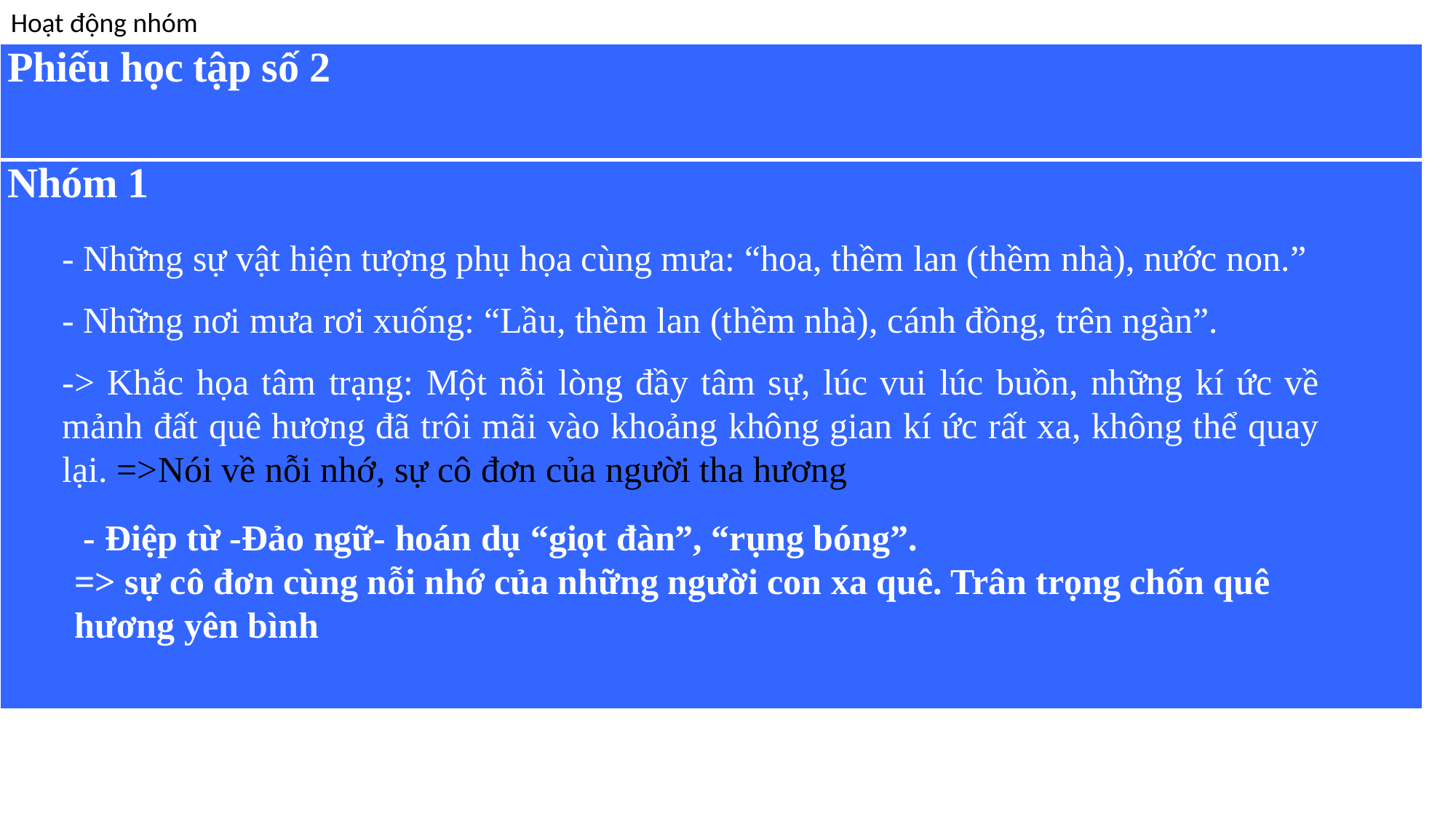

Hoạt động nhóm
| Phiếu học tập số 2 |
| --- |
| Nhóm 1 |
- Những sự vật hiện tượng phụ họa cùng mưa: “hoa, thềm lan (thềm nhà), nước non.”
- Những nơi mưa rơi xuống: “Lầu, thềm lan (thềm nhà), cánh đồng, trên ngàn”.
-> Khắc họa tâm trạng: Một nỗi lòng đầy tâm sự, lúc vui lúc buồn, những kí ức về mảnh đất quê hương đã trôi mãi vào khoảng không gian kí ức rất xa, không thể quay lại. =>Nói về nỗi nhớ, sự cô đơn của người tha hương
 - Điệp từ -Đảo ngữ- hoán dụ “giọt đàn”, “rụng bóng”.
=> sự cô đơn cùng nỗi nhớ của những người con xa quê. Trân trọng chốn quê hương yên bình